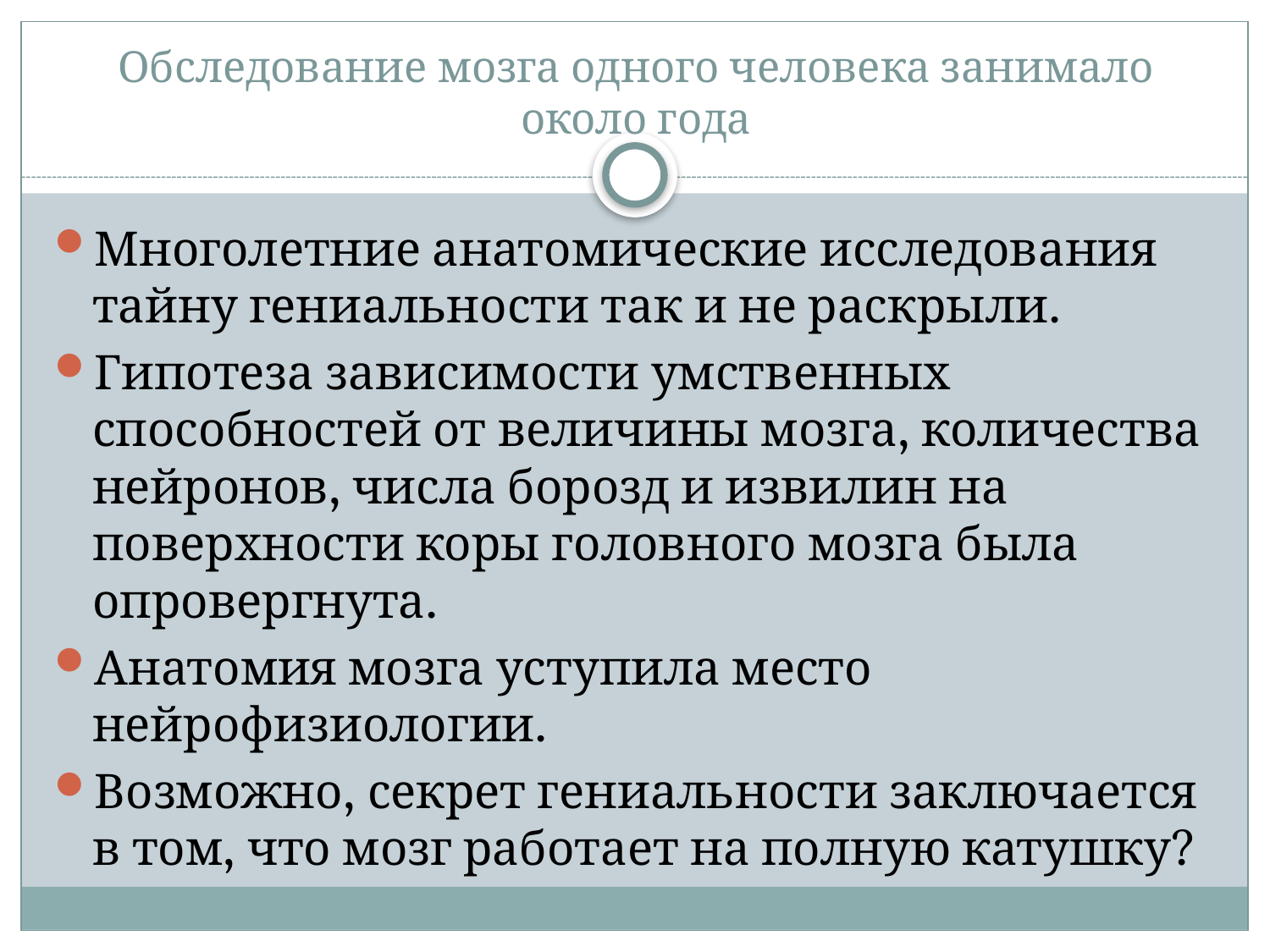

# Обследование мозга одного человека занимало около года
Многолетние анатомические исследования тайну гениальности так и не раскрыли.
Гипотеза зависимости умственных способностей от величины мозга, количества нейронов, числа борозд и извилин на поверхности коры головного мозга была опровергнута.
Анатомия мозга уступила место нейрофизиологии.
Возможно, секрет гениальности заключается в том, что мозг работает на полную катушку?